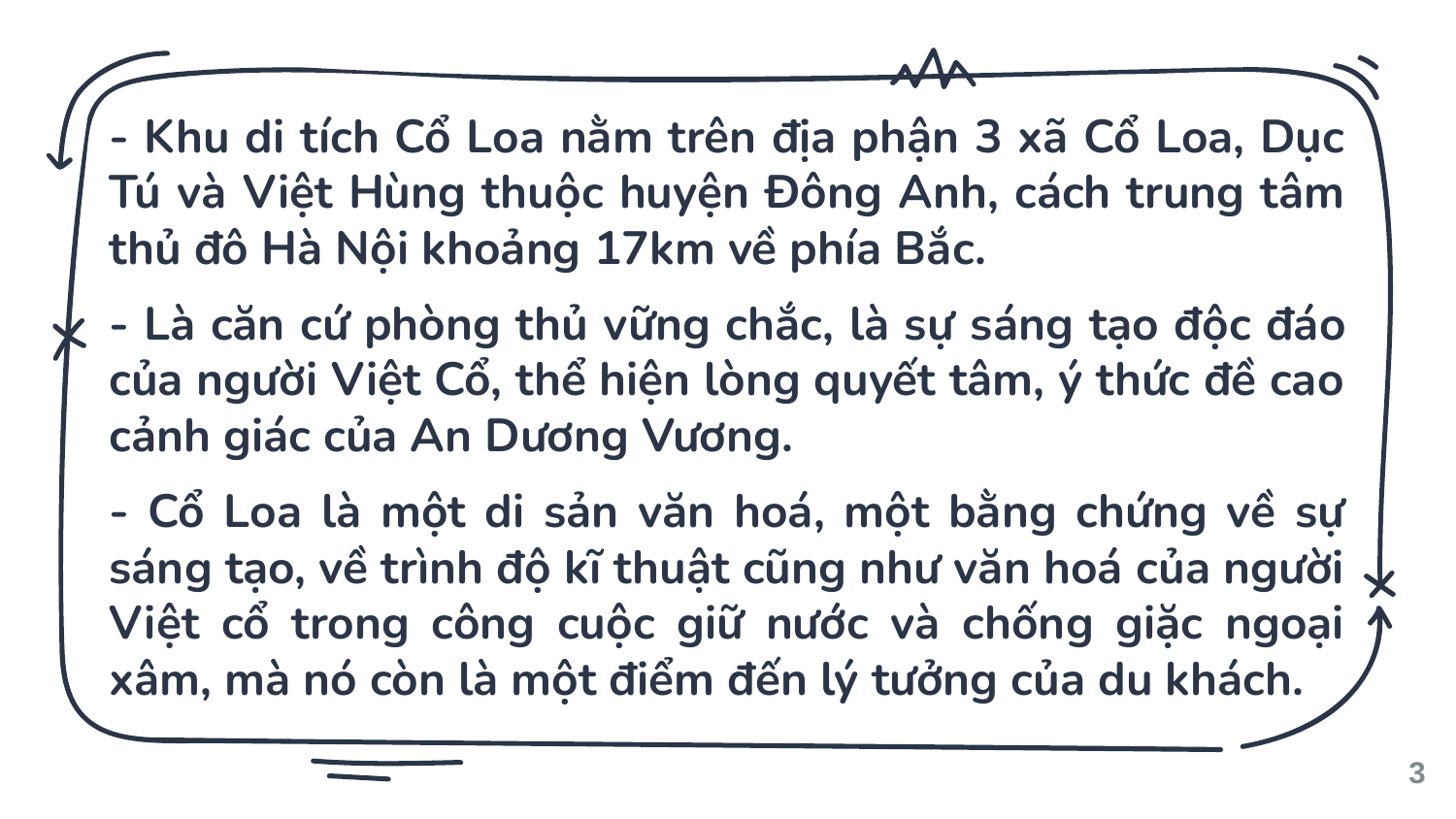

- Khu di tích Cổ Loa nằm trên địa phận 3 xã Cổ Loa, Dục Tú và Việt Hùng thuộc huyện Đông Anh, cách trung tâm thủ đô Hà Nội khoảng 17km về phía Bắc.
- Là căn cứ phòng thủ vững chắc, là sự sáng tạo độc đáo của người Việt Cổ, thể hiện lòng quyết tâm, ý thức đề cao cảnh giác của An Dương Vương.
- Cổ Loa là một di sản văn hoá, một bằng chứng về sự sáng tạo, về trình độ kĩ thuật cũng như văn hoá của người Việt cổ trong công cuộc giữ nước và chống giặc ngoại xâm, mà nó còn là một điểm đến lý tưởng của du khách.
3